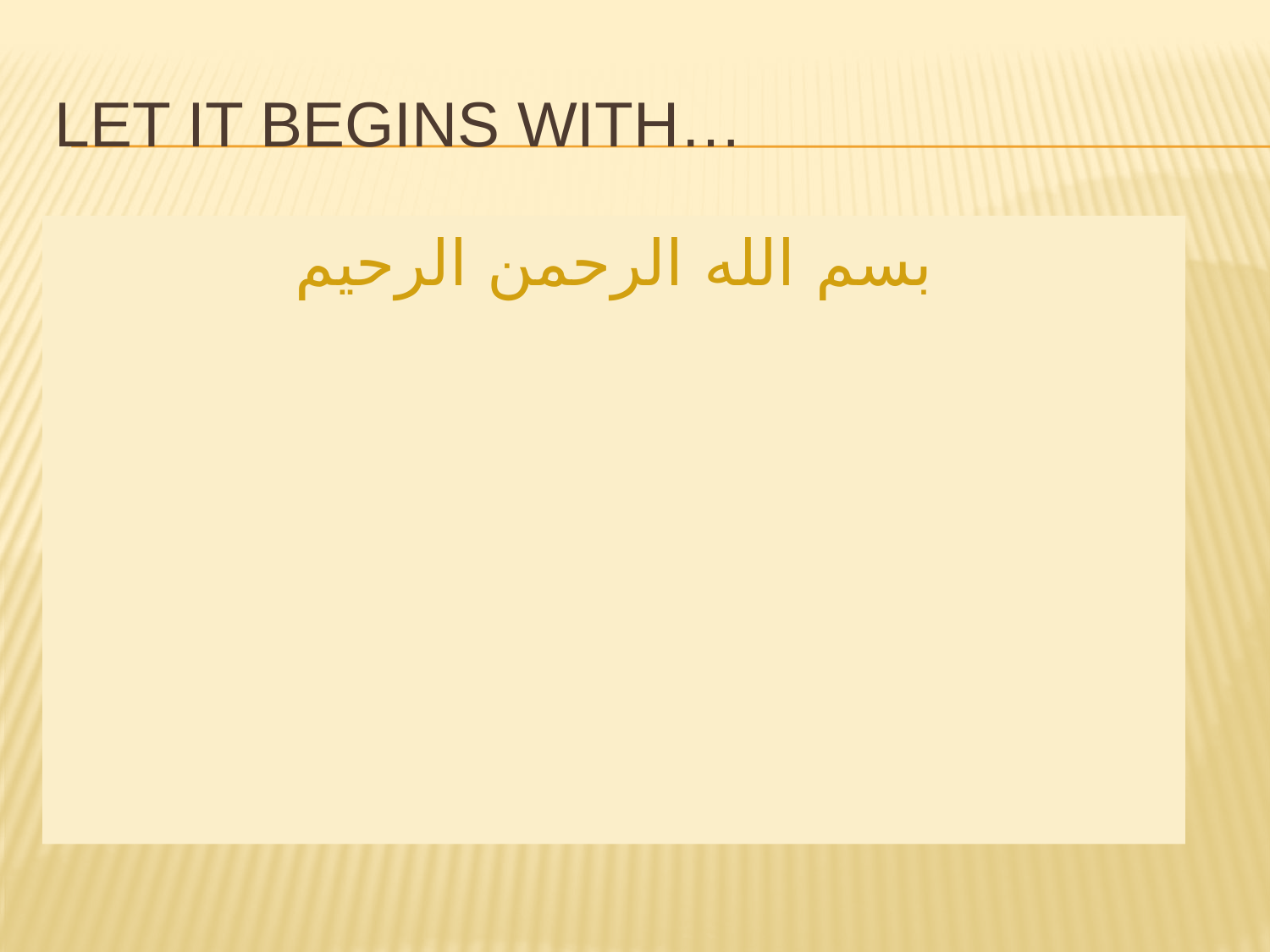

# Let it begins with…
بسم الله الرحمن الرحيم